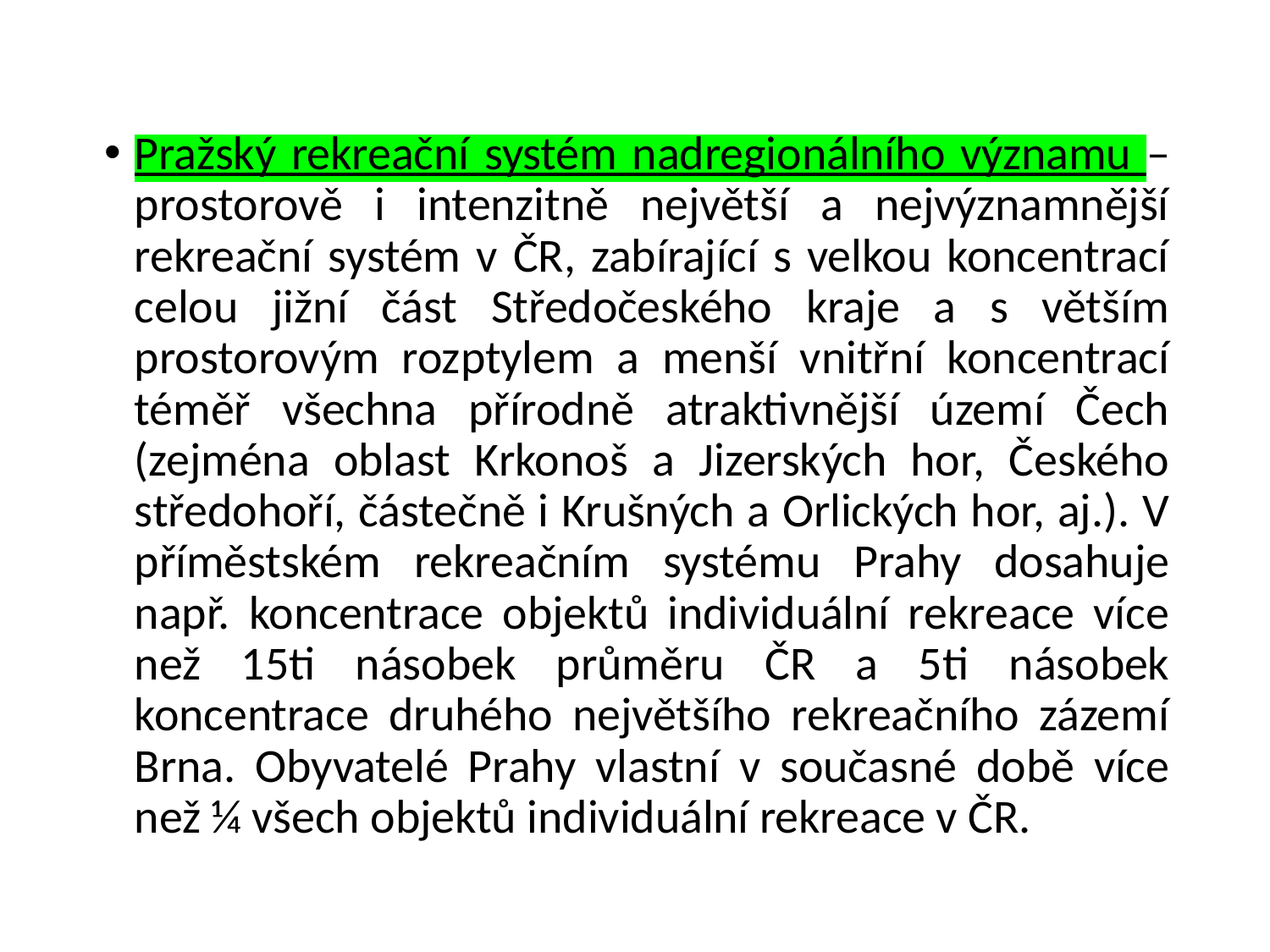

Pražský rekreační systém nadregionálního významu – prostorově i intenzitně největší a nejvýznamnější rekreační systém v ČR, zabírající s velkou koncentrací celou jižní část Středočeského kraje a s větším prostorovým rozptylem a menší vnitřní koncentrací téměř všechna přírodně atraktivnější území Čech (zejména oblast Krkonoš a Jizerských hor, Českého středohoří, částečně i Krušných a Orlických hor, aj.). V příměstském rekreačním systému Prahy dosahuje např. koncentrace objektů individuální rekreace více než 15ti násobek průměru ČR a 5ti násobek koncentrace druhého největšího rekreačního zázemí Brna. Obyvatelé Prahy vlastní v současné době více než ¼ všech objektů individuální rekreace v ČR.